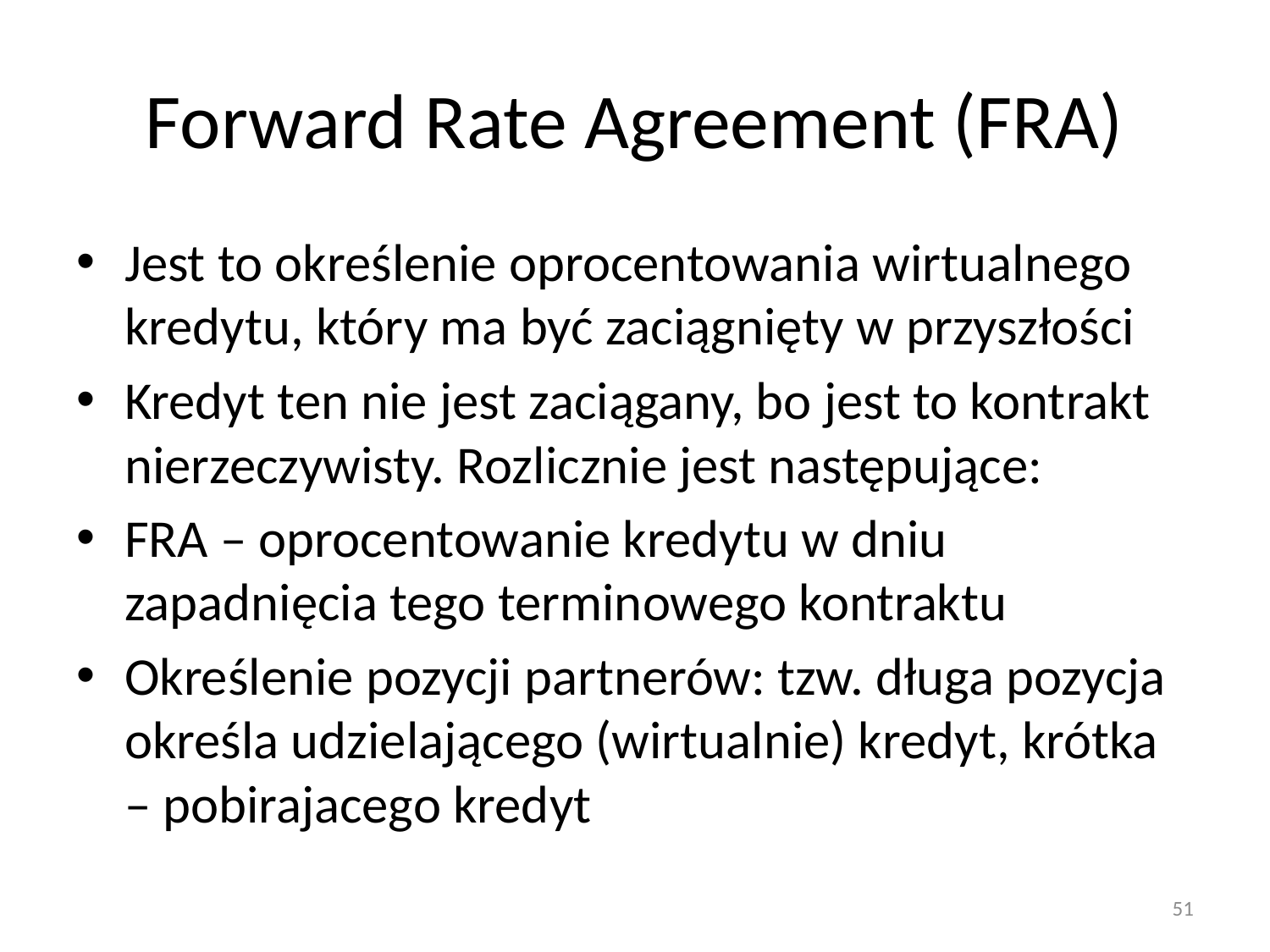

# Forward Rate Agreement (FRA)
Jest to określenie oprocentowania wirtualnego kredytu, który ma być zaciągnięty w przyszłości
Kredyt ten nie jest zaciągany, bo jest to kontrakt nierzeczywisty. Rozlicznie jest następujące:
FRA – oprocentowanie kredytu w dniu zapadnięcia tego terminowego kontraktu
Określenie pozycji partnerów: tzw. długa pozycja określa udzielającego (wirtualnie) kredyt, krótka – pobirajacego kredyt
51